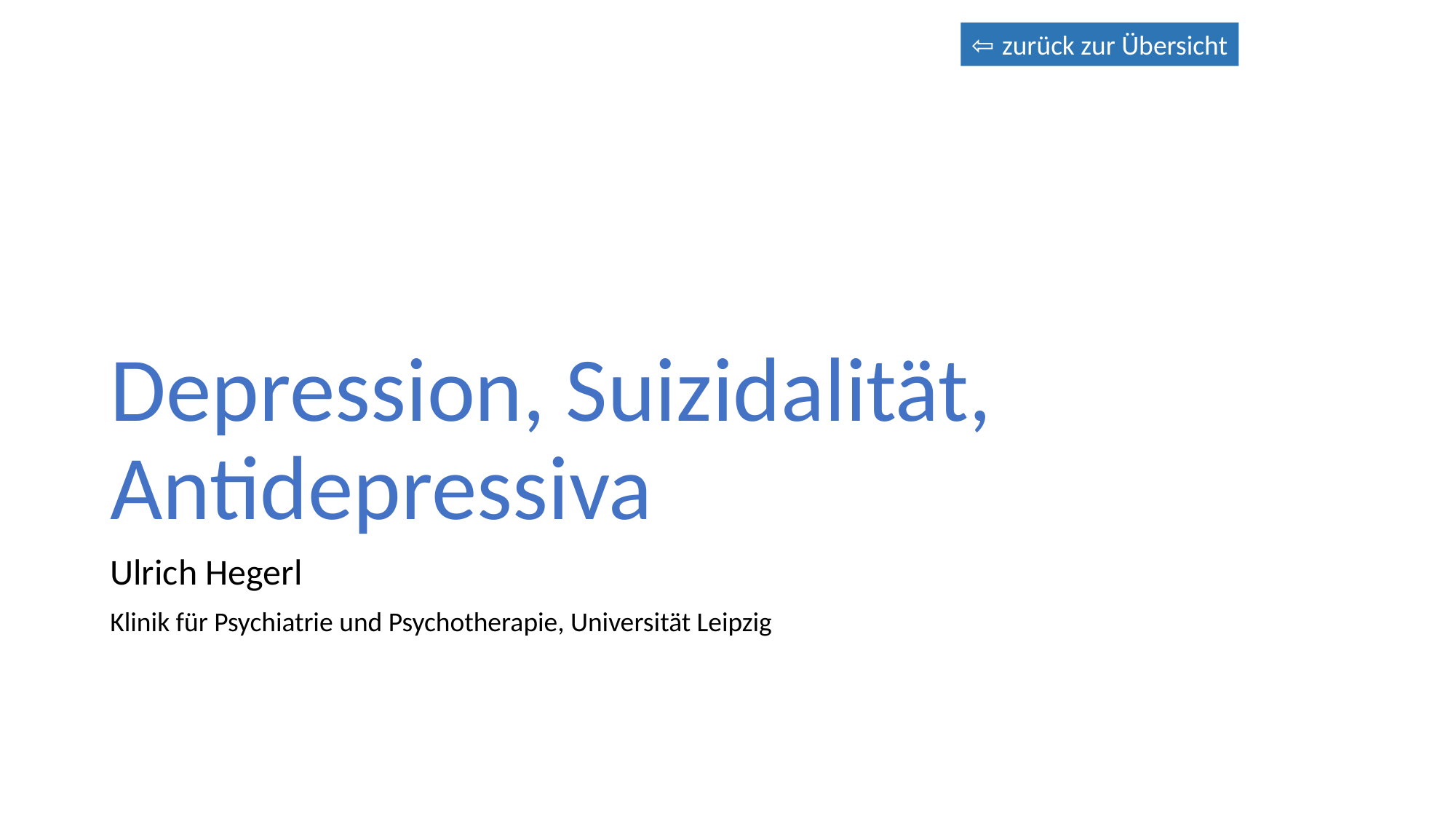

⇦ zurück zur Übersicht
# Depression, Suizidalität, Antidepressiva
Ulrich Hegerl
Klinik für Psychiatrie und Psychotherapie, Universität Leipzig